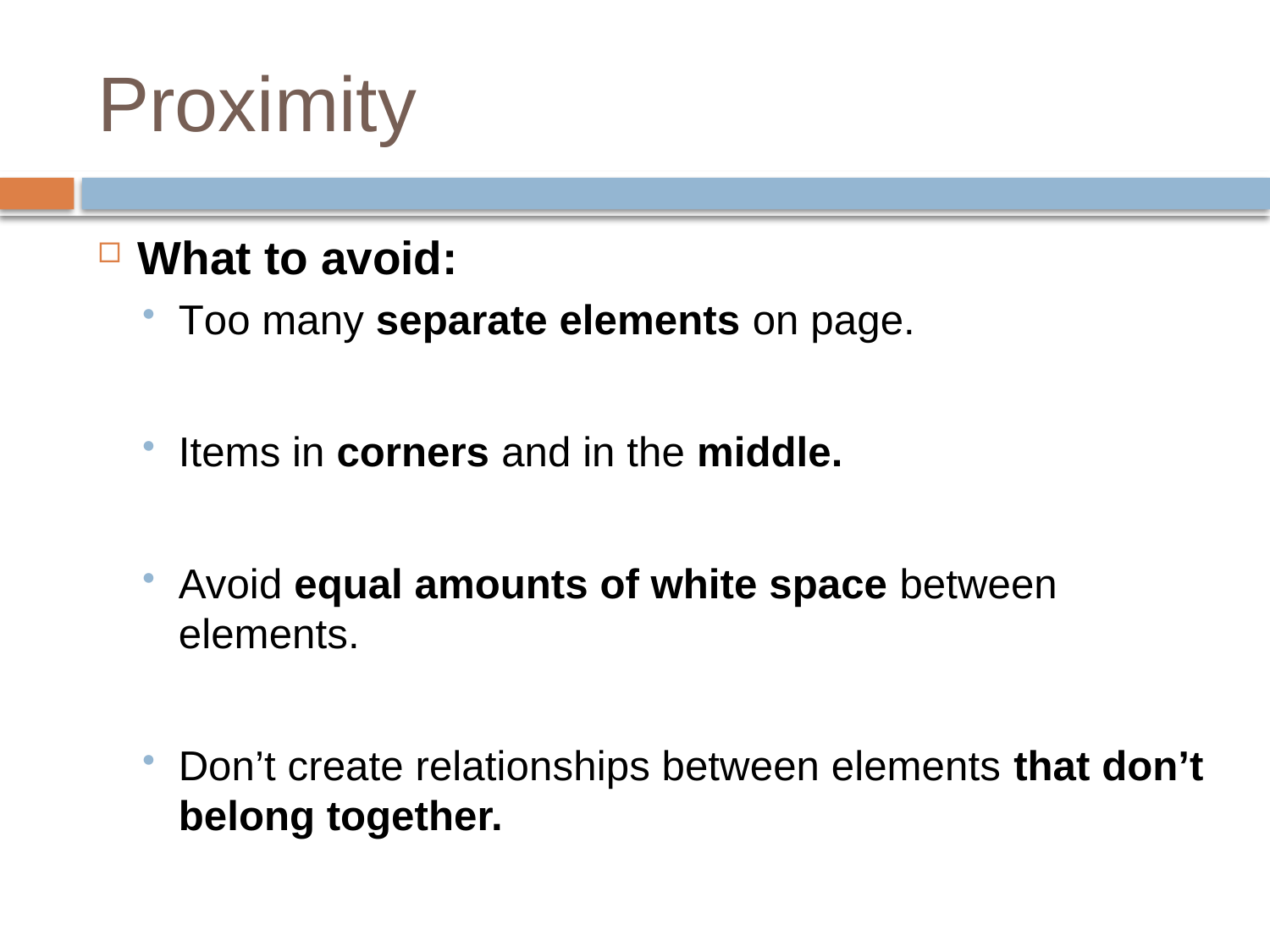

# Proximity
What to avoid:
Too many separate elements on page.

Items in corners and in the middle.

Avoid equal amounts of white space between elements.

Don’t create relationships between elements that don’t belong together.